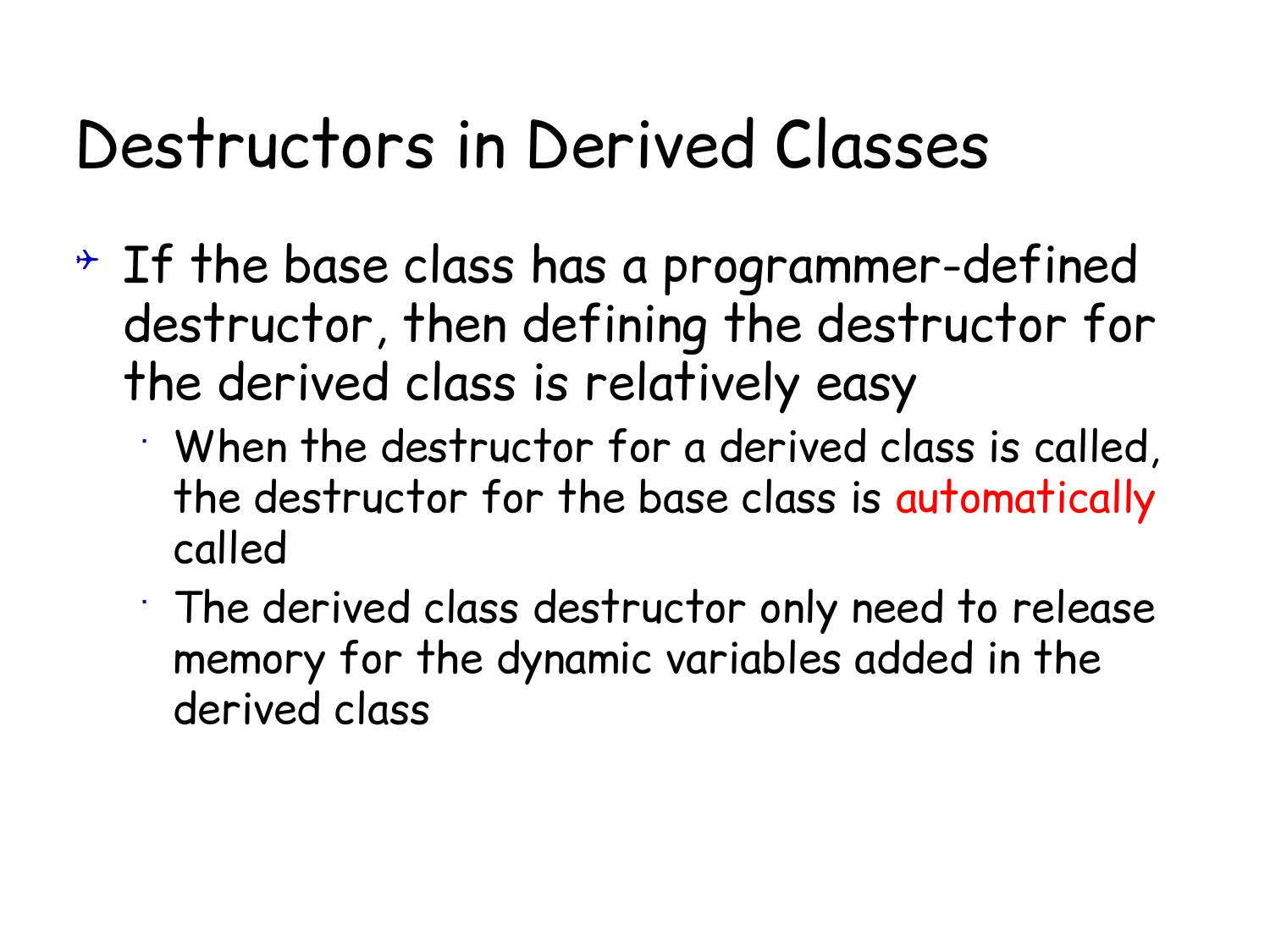

# Destructors in Derived Classes
If the base class has a programmer-defined destructor, then defining the destructor for the derived class is relatively easy
When the destructor for a derived class is called, the destructor for the base class is automatically called
The derived class destructor only need to release memory for the dynamic variables added in the derived class